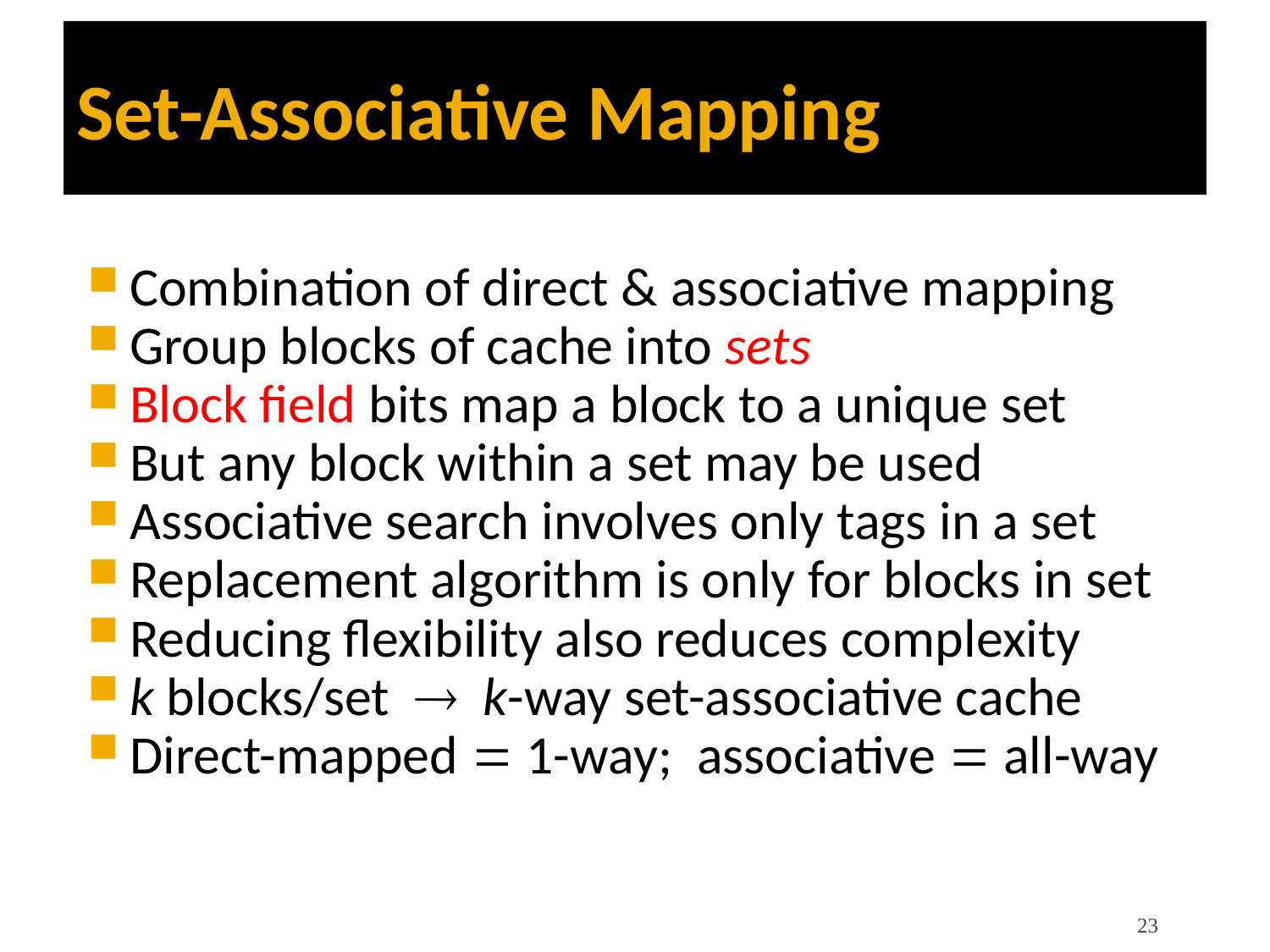

Set-Associative Mapping
Combination of direct & associative mapping
Group blocks of cache into sets
Block field bits map a block to a unique set
But any block within a set may be used
Associative search involves only tags in a set
Replacement algorithm is only for blocks in set
Reducing flexibility also reduces complexity
k blocks/set  →  k-way set-associative cache
Direct-mapped = 1-way;  associative = all-way

23